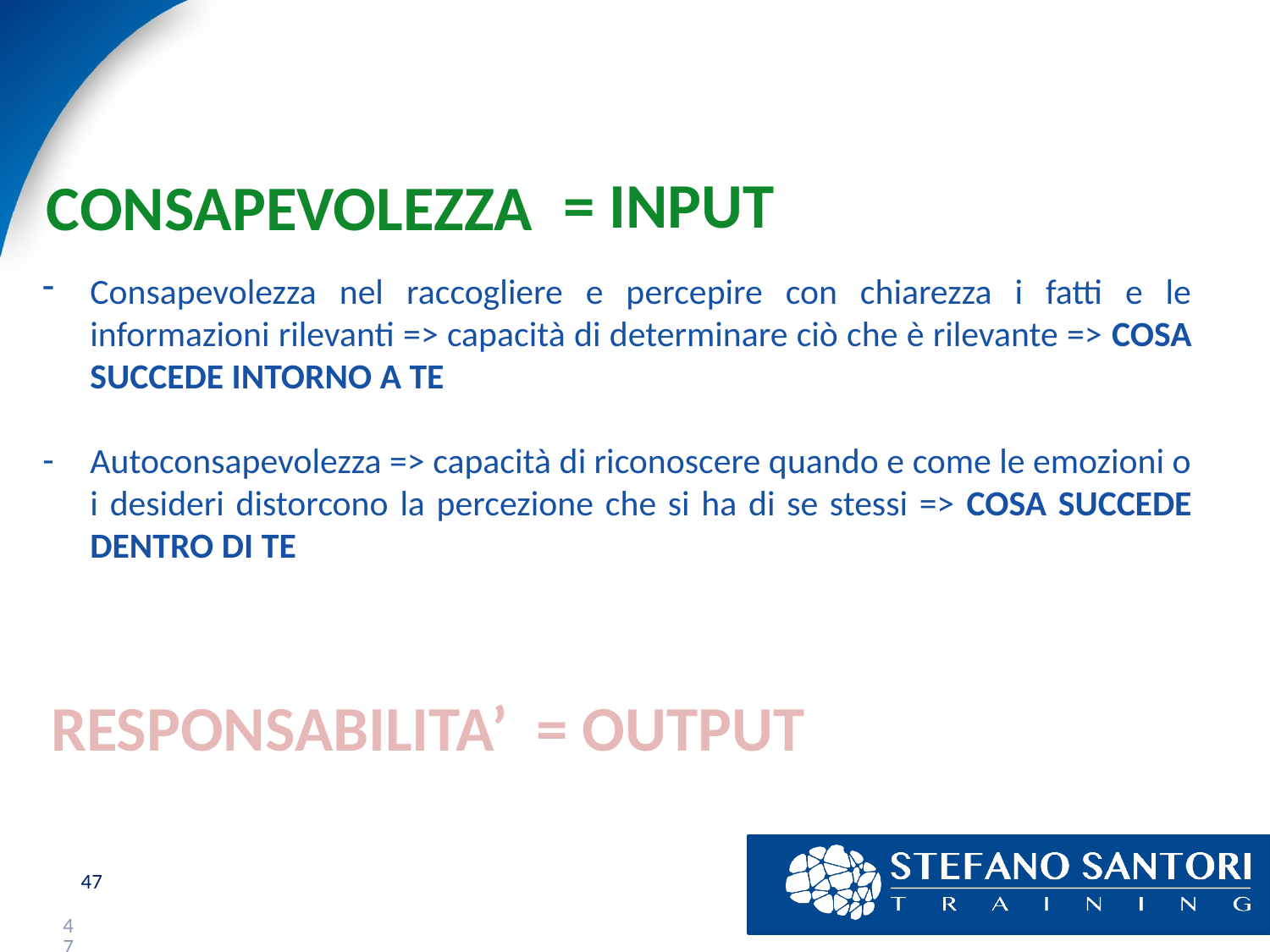

= INPUT
CONSAPEVOLEZZA
Consapevolezza nel raccogliere e percepire con chiarezza i fatti e le informazioni rilevanti => capacità di determinare ciò che è rilevante => COSA SUCCEDE INTORNO A TE

Autoconsapevolezza => capacità di riconoscere quando e come le emozioni o i desideri distorcono la percezione che si ha di se stessi => COSA SUCCEDE DENTRO DI TE

RESPONSABILITA’  = OUTPUT
47